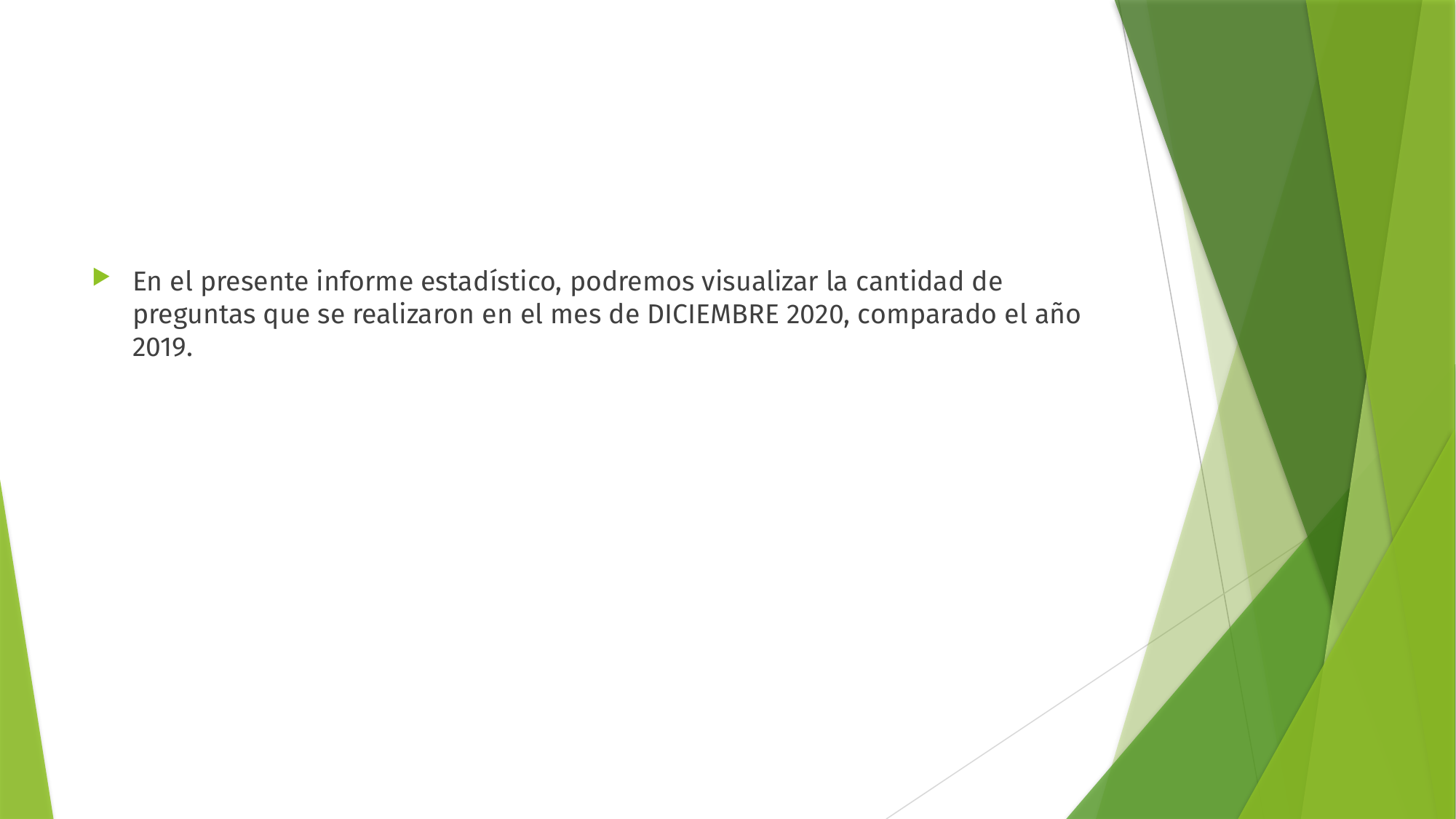

#
En el presente informe estadístico, podremos visualizar la cantidad de preguntas que se realizaron en el mes de DICIEMBRE 2020, comparado el año 2019.